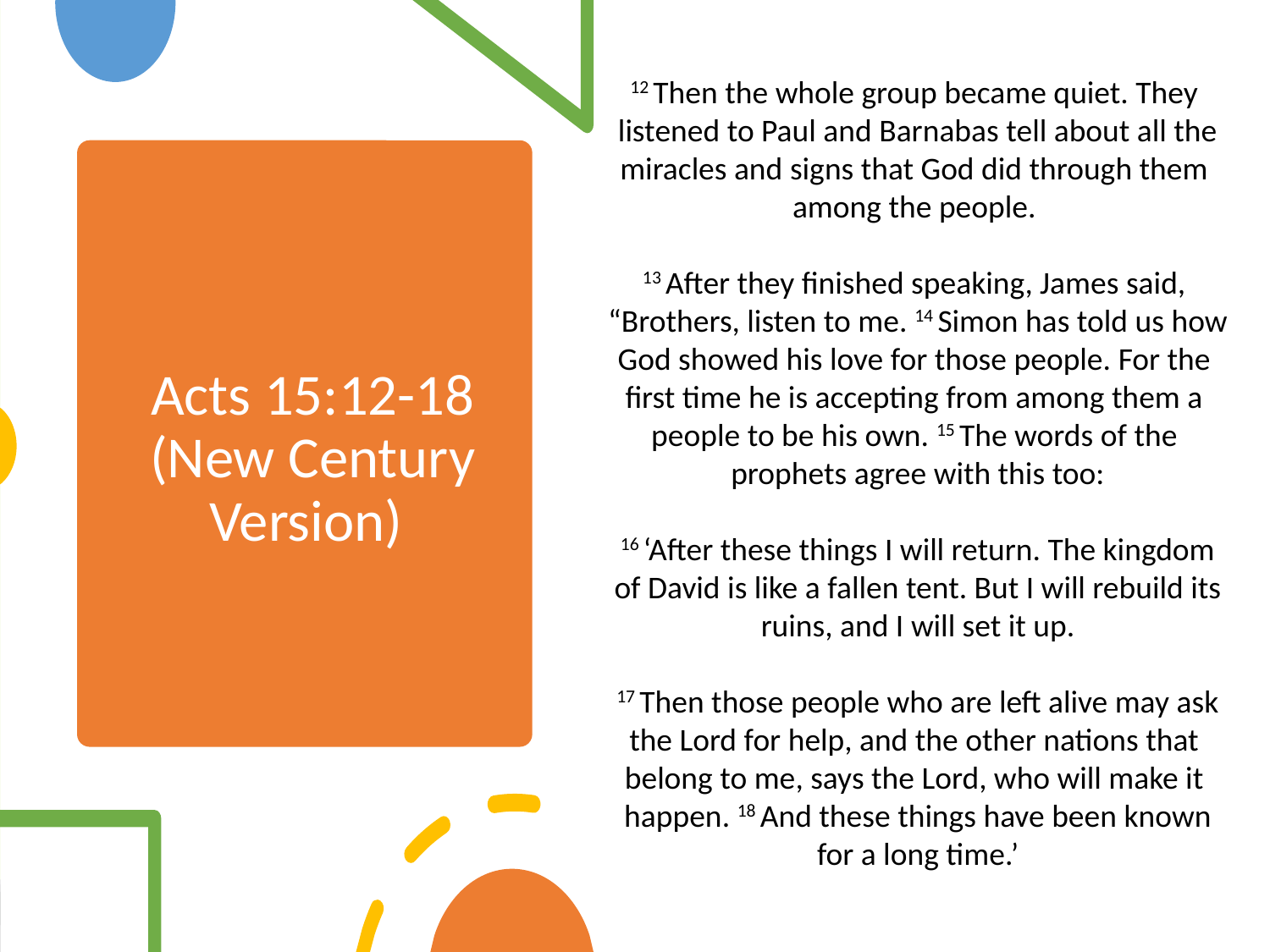

12 Then the whole group became quiet. They
listened to Paul and Barnabas tell about all the miracles and signs that God did through them
among the people.

13 After they finished speaking, James said,
“Brothers, listen to me. 14 Simon has told us how God showed his love for those people. For the
first time he is accepting from among them a
people to be his own. 15 The words of the
prophets agree with this too:

16 ‘After these things I will return. The kingdom
 of David is like a fallen tent. But I will rebuild its
ruins, and I will set it up.
17 Then those people who are left alive may ask the Lord for help, and the other nations that
belong to me, says the Lord, who will make it
happen. 18 And these things have been known
 for a long time.’

# Acts 15:12-18 (New Century Version)